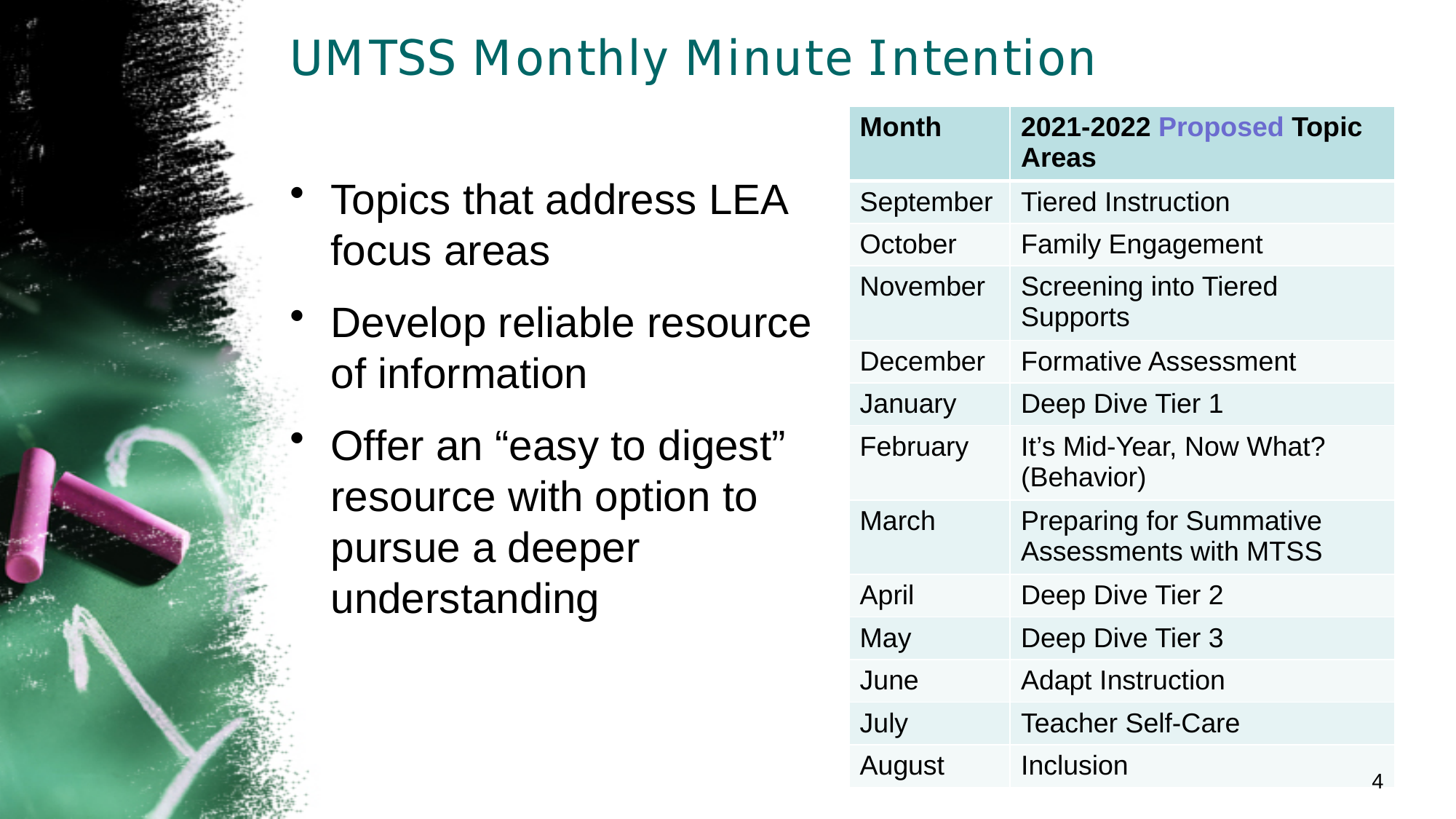

# UMTSS Monthly Minute Intention
| Month | 2021-2022 Proposed Topic Areas |
| --- | --- |
| September | Tiered Instruction |
| October | Family Engagement |
| November | Screening into Tiered Supports |
| December | Formative Assessment |
| January | Deep Dive Tier 1 |
| February | It’s Mid-Year, Now What? (Behavior) |
| March | Preparing for Summative Assessments with MTSS |
| April | Deep Dive Tier 2 |
| May | Deep Dive Tier 3 |
| June | Adapt Instruction |
| July | Teacher Self-Care |
| August | Inclusion |
Topics that address LEA focus areas
Develop reliable resource of information
Offer an “easy to digest” resource with option to pursue a deeper understanding

4